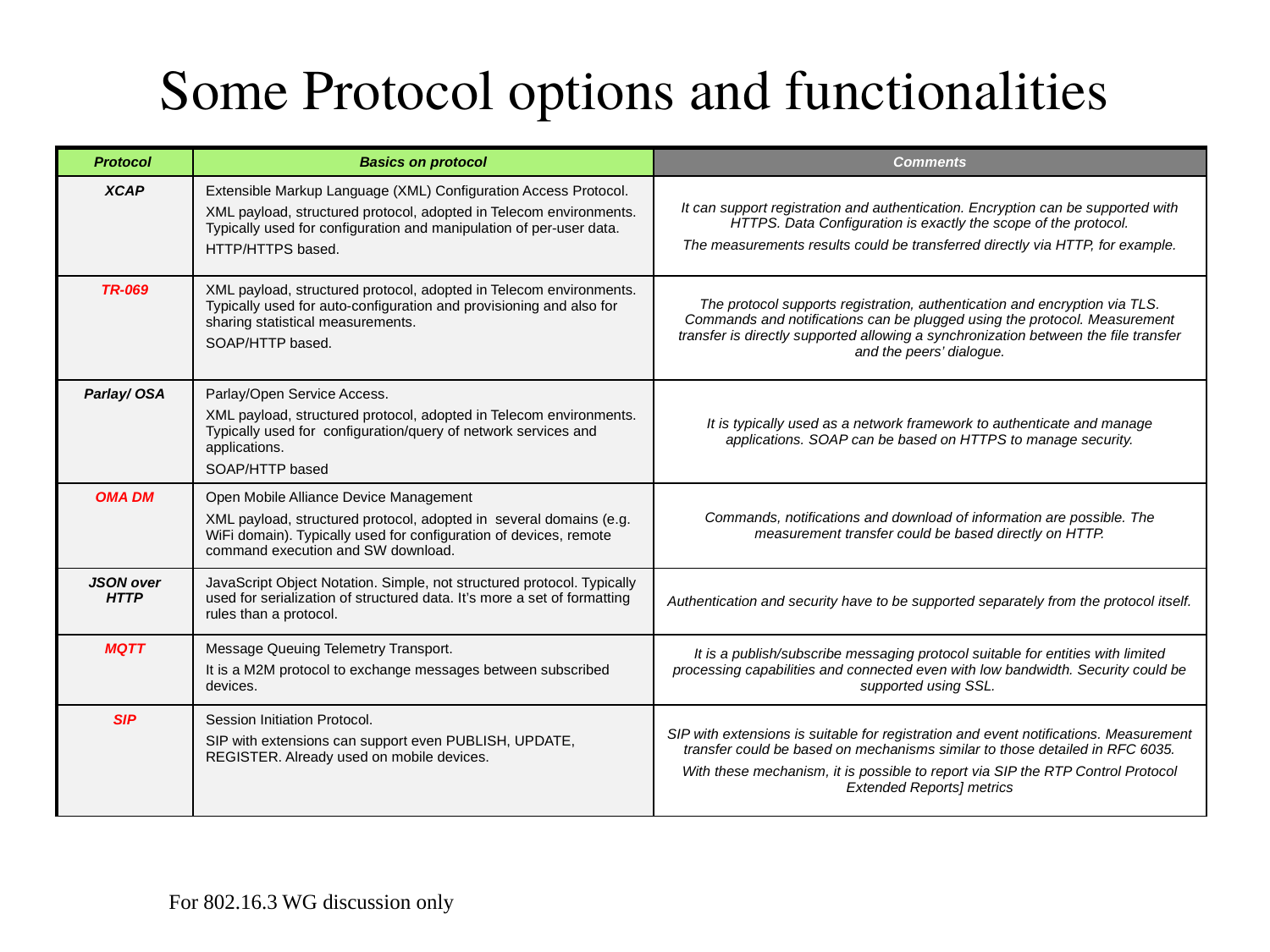

# Some Protocol options and functionalities
| Protocol | Basics on protocol | Comments |
| --- | --- | --- |
| XCAP | Extensible Markup Language (XML) Configuration Access Protocol. XML payload, structured protocol, adopted in Telecom environments. Typically used for configuration and manipulation of per-user data. HTTP/HTTPS based. | It can support registration and authentication. Encryption can be supported with HTTPS. Data Configuration is exactly the scope of the protocol. The measurements results could be transferred directly via HTTP, for example. |
| TR-069 | XML payload, structured protocol, adopted in Telecom environments. Typically used for auto-configuration and provisioning and also for sharing statistical measurements. SOAP/HTTP based. | The protocol supports registration, authentication and encryption via TLS. Commands and notifications can be plugged using the protocol. Measurement transfer is directly supported allowing a synchronization between the file transfer and the peers’ dialogue. |
| Parlay/ OSA | Parlay/Open Service Access. XML payload, structured protocol, adopted in Telecom environments. Typically used for configuration/query of network services and applications. SOAP/HTTP based | It is typically used as a network framework to authenticate and manage applications. SOAP can be based on HTTPS to manage security. |
| OMA DM | Open Mobile Alliance Device Management XML payload, structured protocol, adopted in several domains (e.g. WiFi domain). Typically used for configuration of devices, remote command execution and SW download. | Commands, notifications and download of information are possible. The measurement transfer could be based directly on HTTP. |
| JSON over HTTP | JavaScript Object Notation. Simple, not structured protocol. Typically used for serialization of structured data. It’s more a set of formatting rules than a protocol. | Authentication and security have to be supported separately from the protocol itself. |
| MQTT | Message Queuing Telemetry Transport. It is a M2M protocol to exchange messages between subscribed devices. | It is a publish/subscribe messaging protocol suitable for entities with limited processing capabilities and connected even with low bandwidth. Security could be supported using SSL. |
| SIP | Session Initiation Protocol. SIP with extensions can support even PUBLISH, UPDATE, REGISTER. Already used on mobile devices. | SIP with extensions is suitable for registration and event notifications. Measurement transfer could be based on mechanisms similar to those detailed in RFC 6035. With these mechanism, it is possible to report via SIP the RTP Control Protocol Extended Reports] metrics |
For 802.16.3 WG discussion only